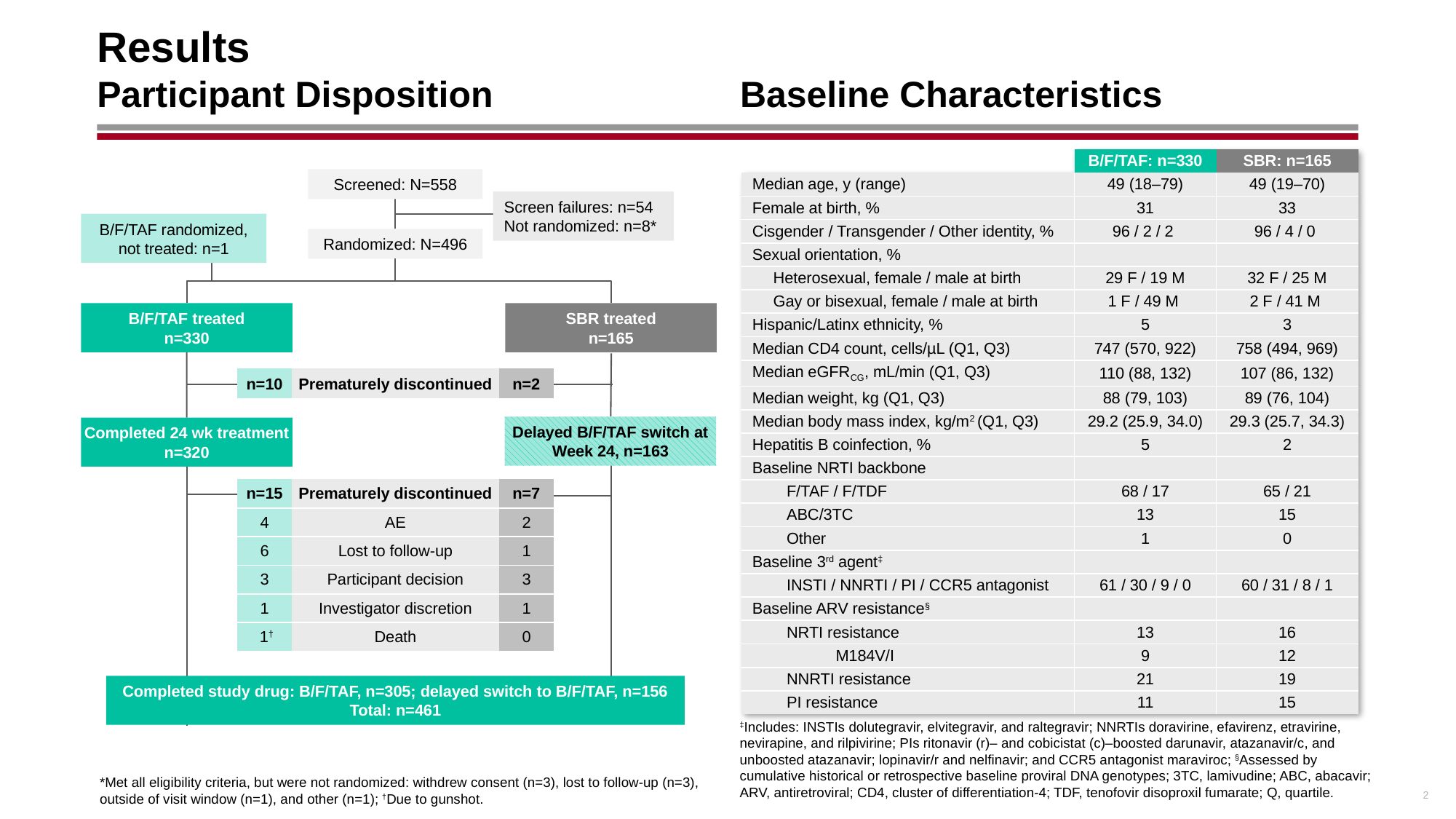

# Results Participant Disposition
Baseline Characteristics
|  | B/F/TAF: n=330 | SBR: n=165 |
| --- | --- | --- |
| Median age, y (range) | 49 (18–79) | 49 (19–70) |
| Female at birth, % | 31 | 33 |
| Cisgender / Transgender / Other identity, % | 96 / 2 / 2 | 96 / 4 / 0 |
| Sexual orientation, % |  |  |
| Heterosexual, female / male at birth | 29 F / 19 M | 32 F / 25 M |
| Gay or bisexual, female / male at birth | 1 F / 49 M | 2 F / 41 M |
| Hispanic/Latinx ethnicity, % | 5 | 3 |
| Median CD4 count, cells/µL (Q1, Q3) | 747 (570, 922) | 758 (494, 969) |
| Median eGFRCG, mL/min (Q1, Q3) | 110 (88, 132) | 107 (86, 132) |
| Median weight, kg (Q1, Q3) | 88 (79, 103) | 89 (76, 104) |
| Median body mass index, kg/m2 (Q1, Q3) | 29.2 (25.9, 34.0) | 29.3 (25.7, 34.3) |
| Hepatitis B coinfection, % | 5 | 2 |
| Baseline NRTI backbone |  |  |
| F/TAF / F/TDF | 68 / 17 | 65 / 21 |
| ABC/3TC | 13 | 15 |
| Other | 1 | 0 |
| Baseline 3rd agent‡ |  |  |
| INSTI / NNRTI / PI / CCR5 antagonist | 61 / 30 / 9 / 0 | 60 / 31 / 8 / 1 |
| Baseline ARV resistance§ |  |  |
| NRTI resistance | 13 | 16 |
| M184V/I | 9 | 12 |
| NNRTI resistance | 21 | 19 |
| PI resistance | 11 | 15 |
Screened: N=558
Screen failures: n=54
Not randomized: n=8*
B/F/TAF randomized, not treated: n=1
Randomized: N=496
B/F/TAF treated
n=330
SBR treated
n=165
| n=10 | Prematurely discontinued | n=2 |
| --- | --- | --- |
Delayed B/F/TAF switch at Week 24, n=163
Completed 24 wk treatment
n=320
| n=15 | Prematurely discontinued | n=7 |
| --- | --- | --- |
| 4 | AE | 2 |
| 6 | Lost to follow-up | 1 |
| 3 | Participant decision | 3 |
| 1 | Investigator discretion | 1 |
| 1† | Death | 0 |
Completed study drug: B/F/TAF, n=305; delayed switch to B/F/TAF, n=156
Total: n=461
‡Includes: INSTIs dolutegravir, elvitegravir, and raltegravir; NNRTIs doravirine, efavirenz, etravirine, nevirapine, and rilpivirine; PIs ritonavir (r)– and cobicistat (c)–boosted darunavir, atazanavir/c, and unboosted atazanavir; lopinavir/r and nelfinavir; and CCR5 antagonist maraviroc; §Assessed by cumulative historical or retrospective baseline proviral DNA genotypes; 3TC, lamivudine; ABC, abacavir; ARV, antiretroviral; CD4, cluster of differentiation-4; TDF, tenofovir disoproxil fumarate; Q, quartile.
2
*Met all eligibility criteria, but were not randomized: withdrew consent (n=3), lost to follow-up (n=3), outside of visit window (n=1), and other (n=1); †Due to gunshot.